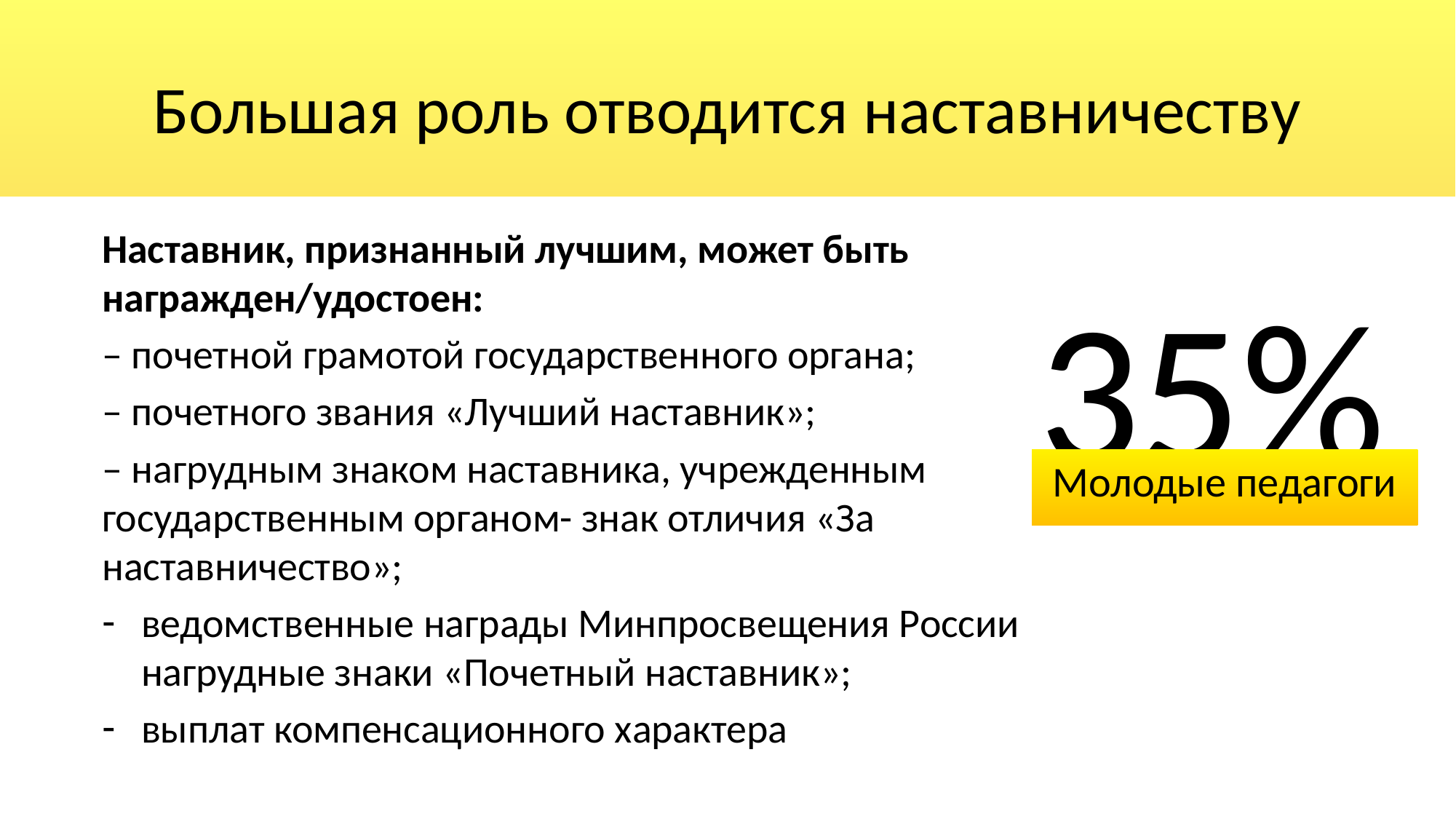

# Большая роль отводится наставничеству

Наставник, признанный лучшим, может быть награжден/удостоен:
– почетной грамотой государственного органа;
– почетного звания «Лучший наставник»;
– нагрудным знаком наставника, учрежденным государственным органом- знак отличия «За наставничество»;
ведомственные награды Минпросвещения России  нагрудные знаки «Почетный наставник»;
выплат компенсационного характера
35%

Молодые педагоги